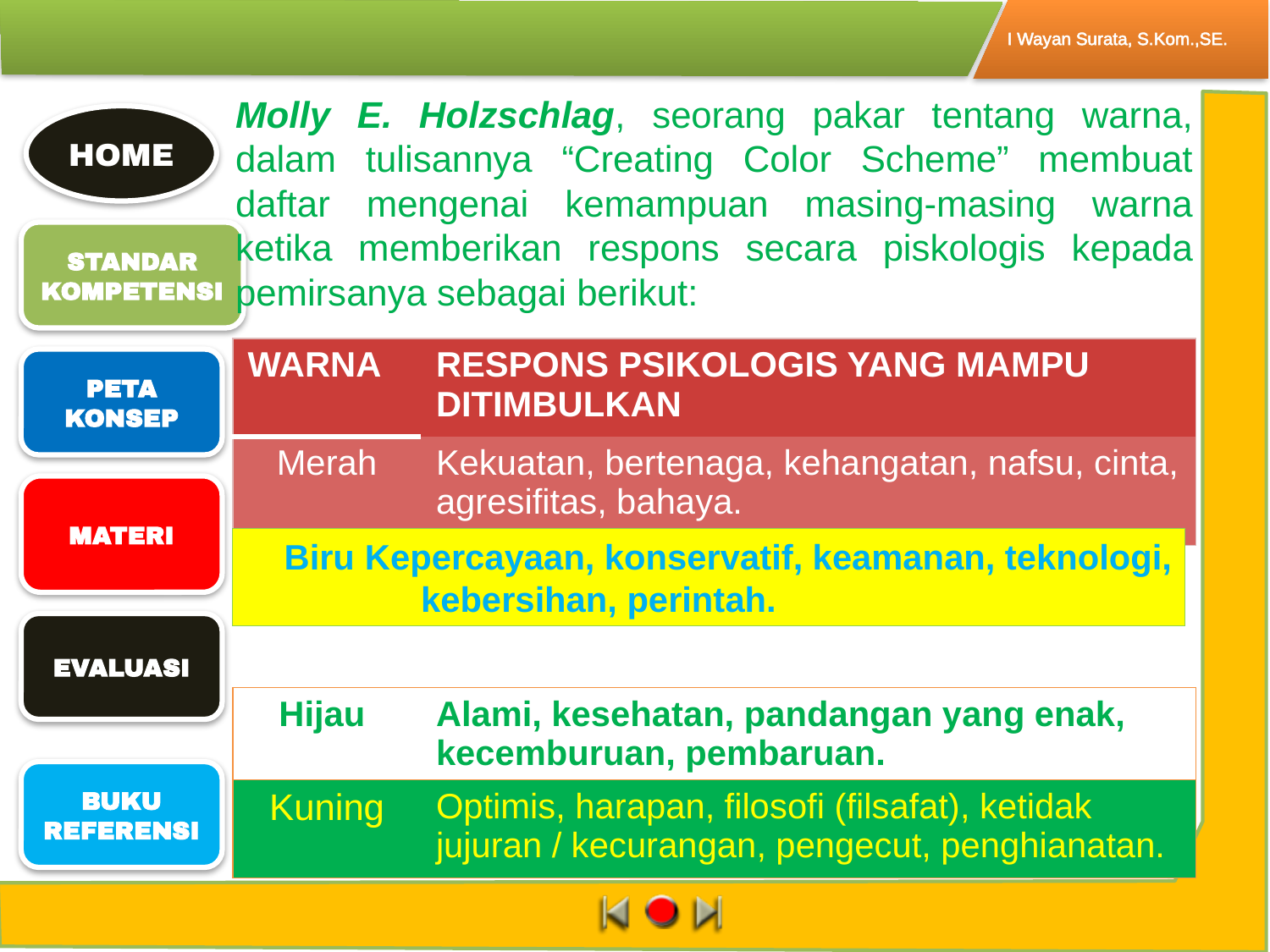

Molly E. Holzschlag, seorang pakar tentang warna, dalam tulisannya “Creating Color Scheme” membuat daftar mengenai kemampuan masing-masing warna ketika memberikan respons secara piskologis kepada pemirsanya sebagai berikut:
| WARNA | RESPONS PSIKOLOGIS YANG MAMPU DITIMBULKAN |
| --- | --- |
| Merah | Kekuatan, bertenaga, kehangatan, nafsu, cinta, agresifitas, bahaya. |
    Biru Kepercayaan, konservatif, keamanan, teknologi, kebersihan, perintah.
| Hijau | Alami, kesehatan, pandangan yang enak, kecemburuan, pembaruan. |
| --- | --- |
| Kuning | Optimis, harapan, filosofi (filsafat), ketidak jujuran / kecurangan, pengecut, penghianatan. |
| --- | --- |